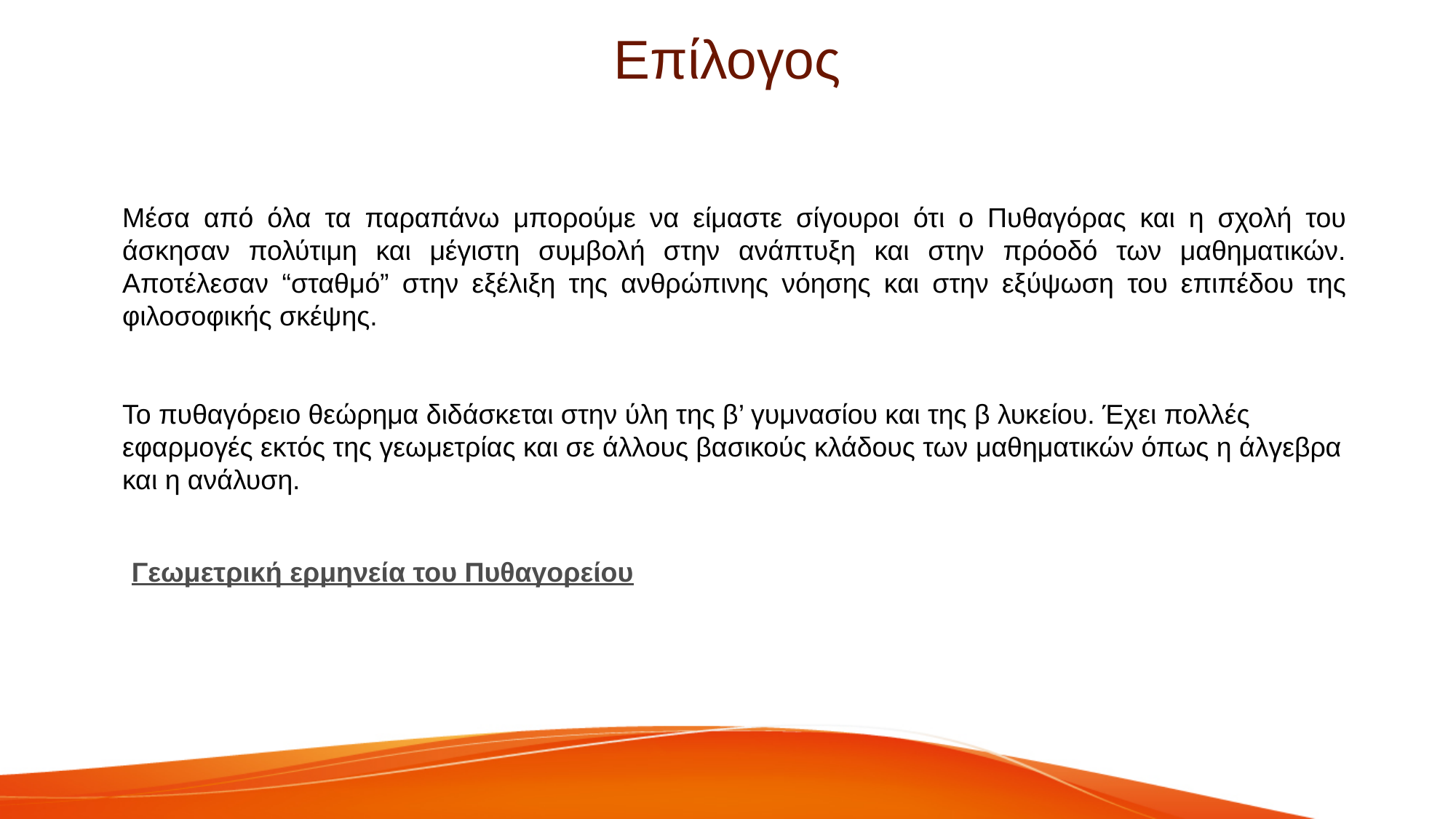

# Επίλογος
Μέσα από όλα τα παραπάνω μπορούμε να είμαστε σίγουροι ότι ο Πυθαγόρας και η σχολή του άσκησαν πολύτιμη και μέγιστη συμβολή στην ανάπτυξη και στην πρόοδό των μαθηματικών. Αποτέλεσαν “σταθμό” στην εξέλιξη της ανθρώπινης νόησης και στην εξύψωση του επιπέδου της φιλοσοφικής σκέψης.

Το πυθαγόρειο θεώρημα διδάσκεται στην ύλη της β’ γυμνασίου και της β λυκείου. Έχει πολλές εφαρμογές εκτός της γεωμετρίας και σε άλλους βασικούς κλάδους των μαθηματικών όπως η άλγεβρα και η ανάλυση.

Γεωμετρική ερμηνεία του Πυθαγορείου